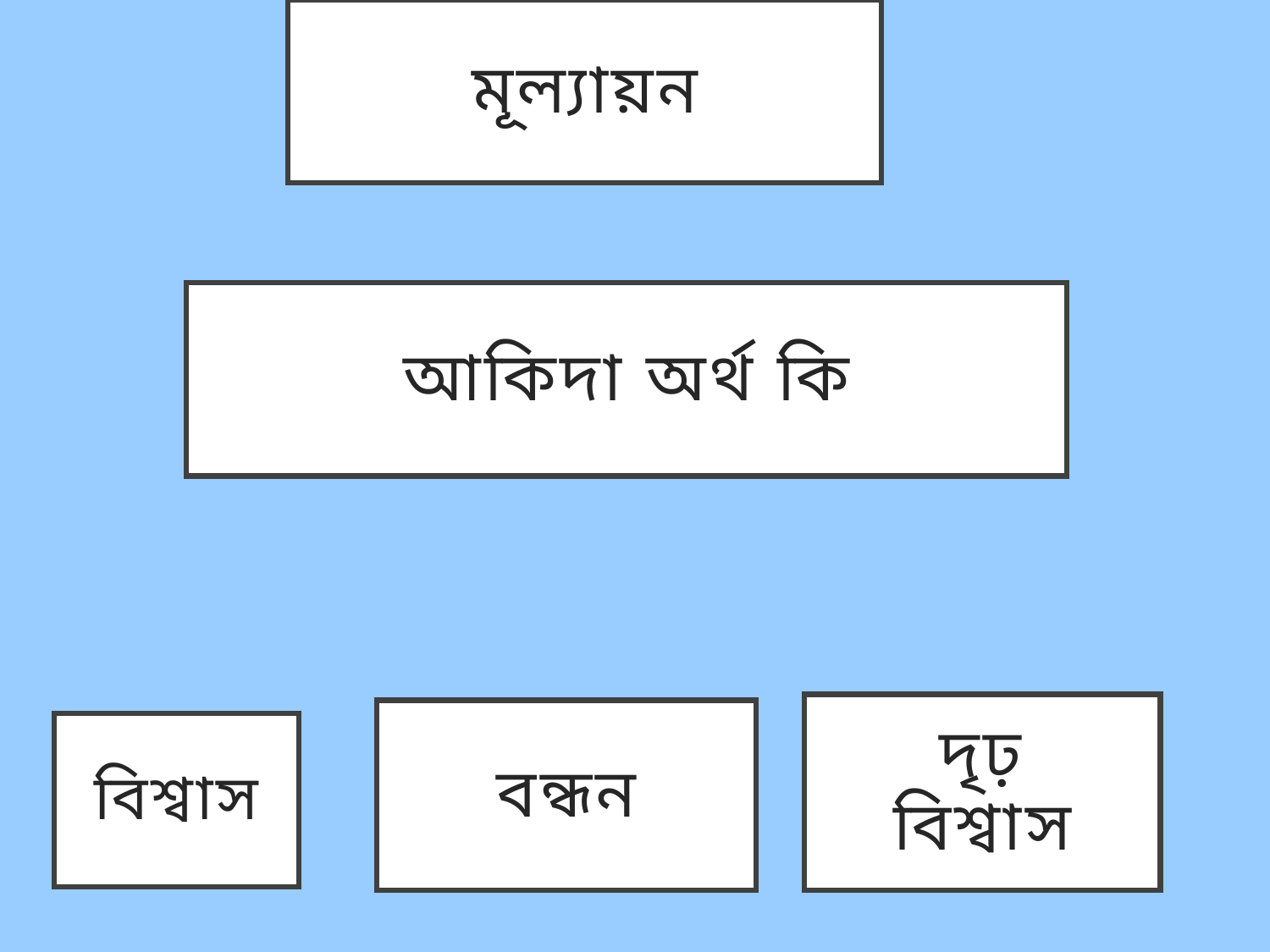

# মূল্যায়ন
আকিদা অর্থ কি
দৃঢ় বিশ্বাস
বন্ধন
বিশ্বাস